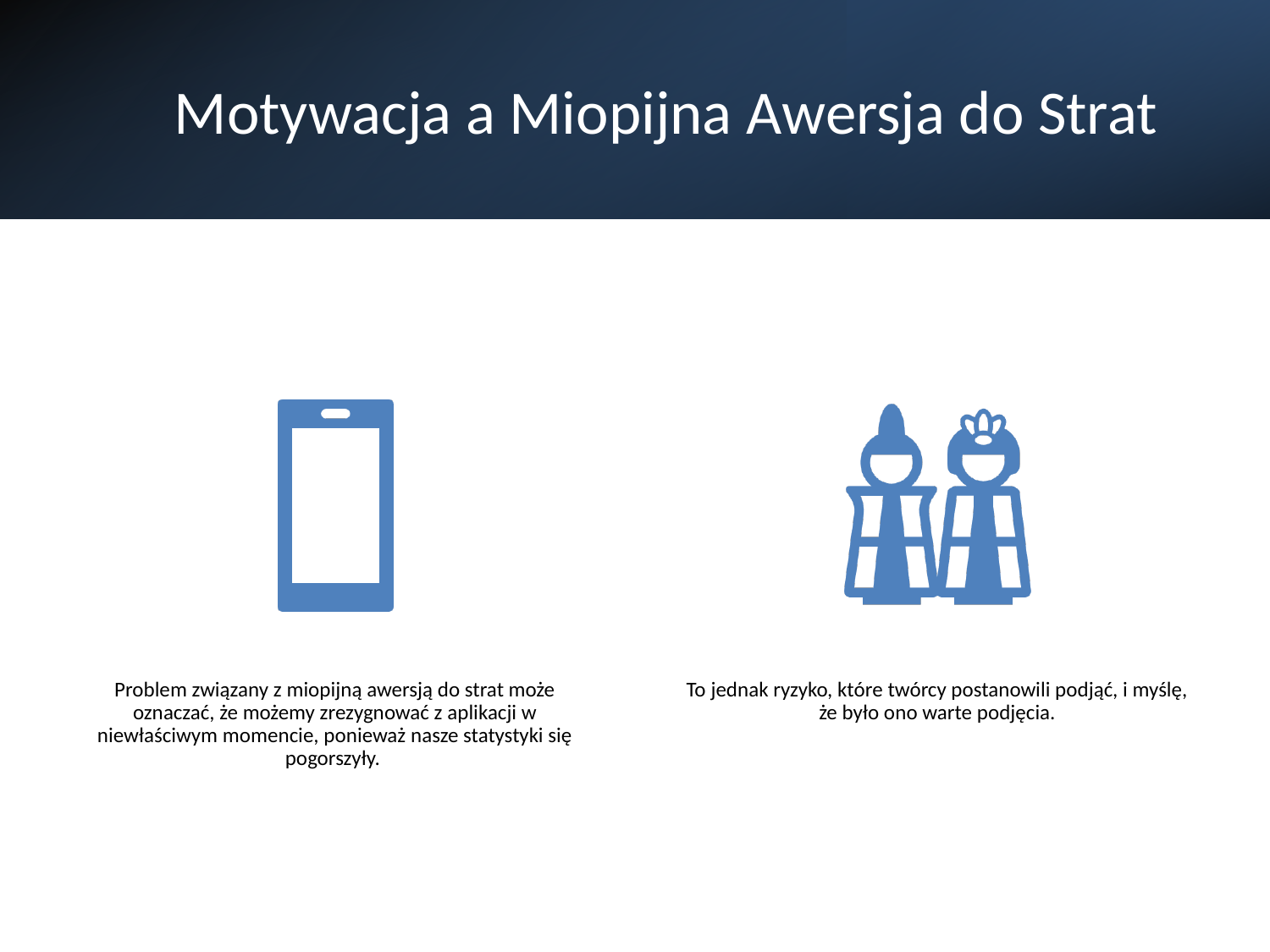

# Motywacja a Miopijna Awersja do Strat
Problem związany z miopijną awersją do strat może oznaczać, że możemy zrezygnować z aplikacji w niewłaściwym momencie, ponieważ nasze statystyki się pogorszyły.
To jednak ryzyko, które twórcy postanowili podjąć, i myślę, że było ono warte podjęcia.
61